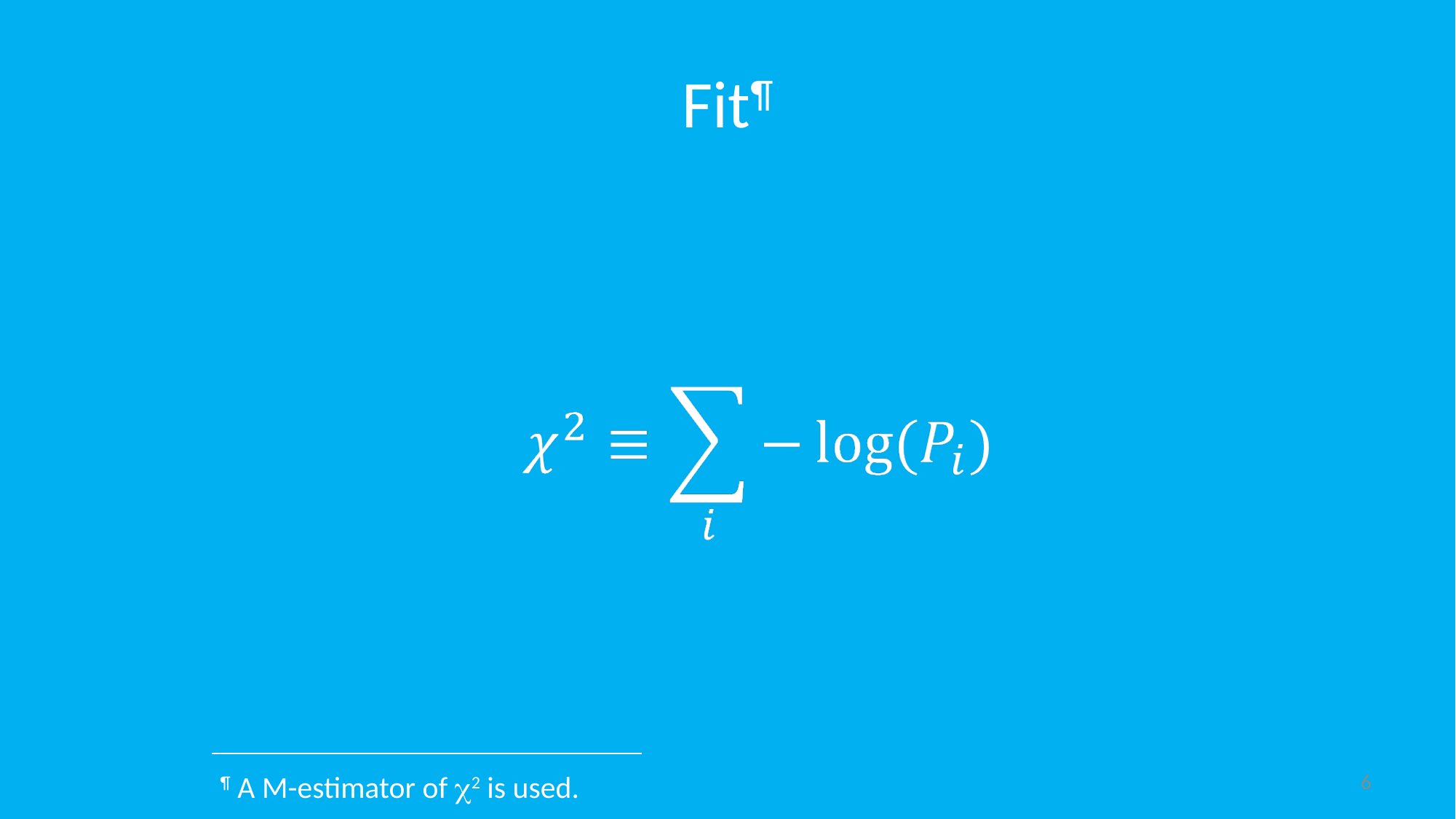

# Fit¶

6
¶ A M-estimator of χ2 is used.